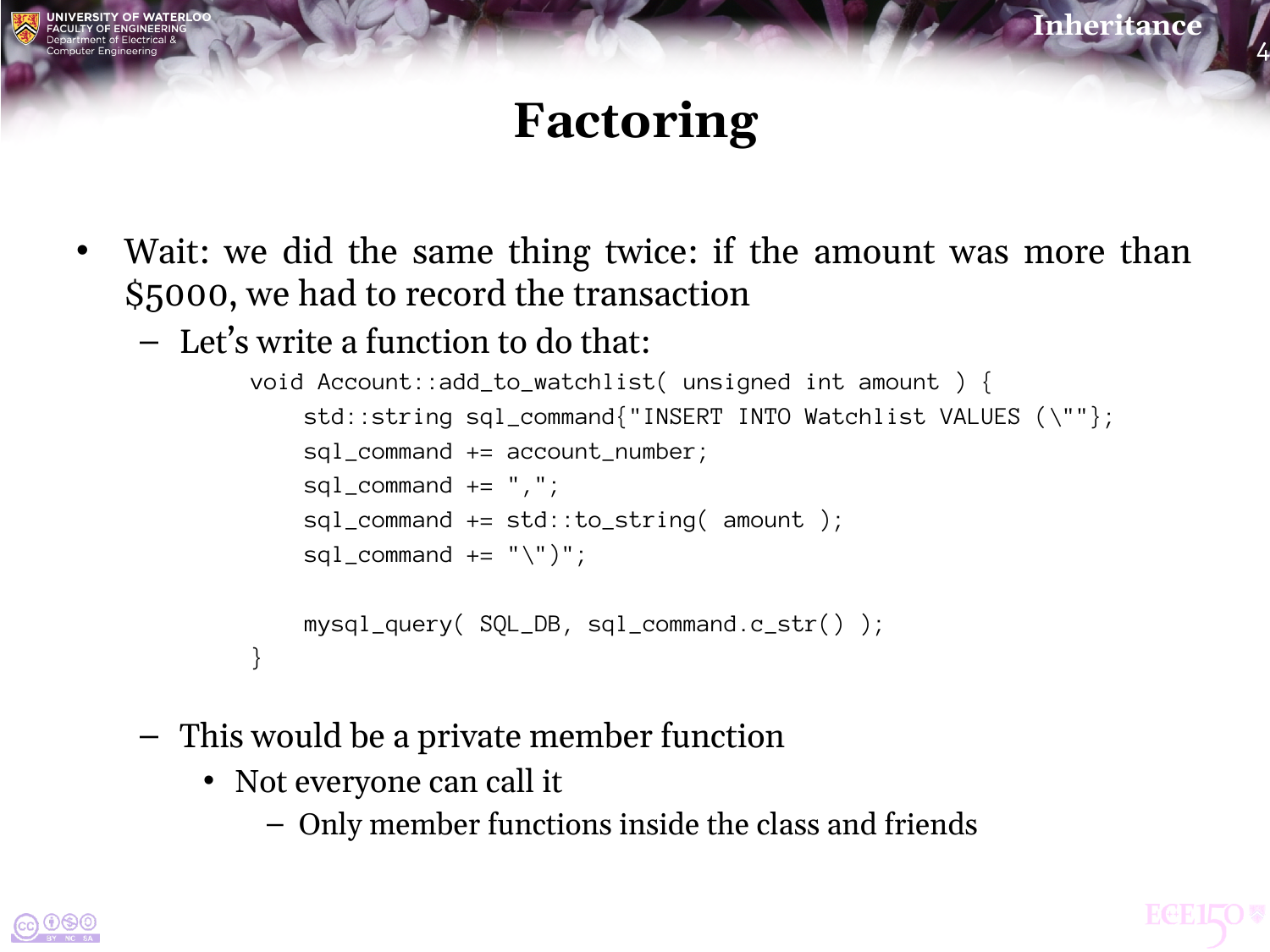

# Factoring
Wait: we did the same thing twice: if the amount was more than $5000, we had to record the transaction
Let’s write a function to do that:
void Account::add_to_watchlist( unsigned int amount ) {
    std::string sql_command{"INSERT INTO Watchlist VALUES (\""};
    sql_command += account_number;
    sql_command += ",";
    sql_command += std::to_string( amount );
    sql_command += "\")";

    mysql_query( SQL_DB, sql_command.c_str() );
}

This would be a private member function
Not everyone can call it
Only member functions inside the class and friends